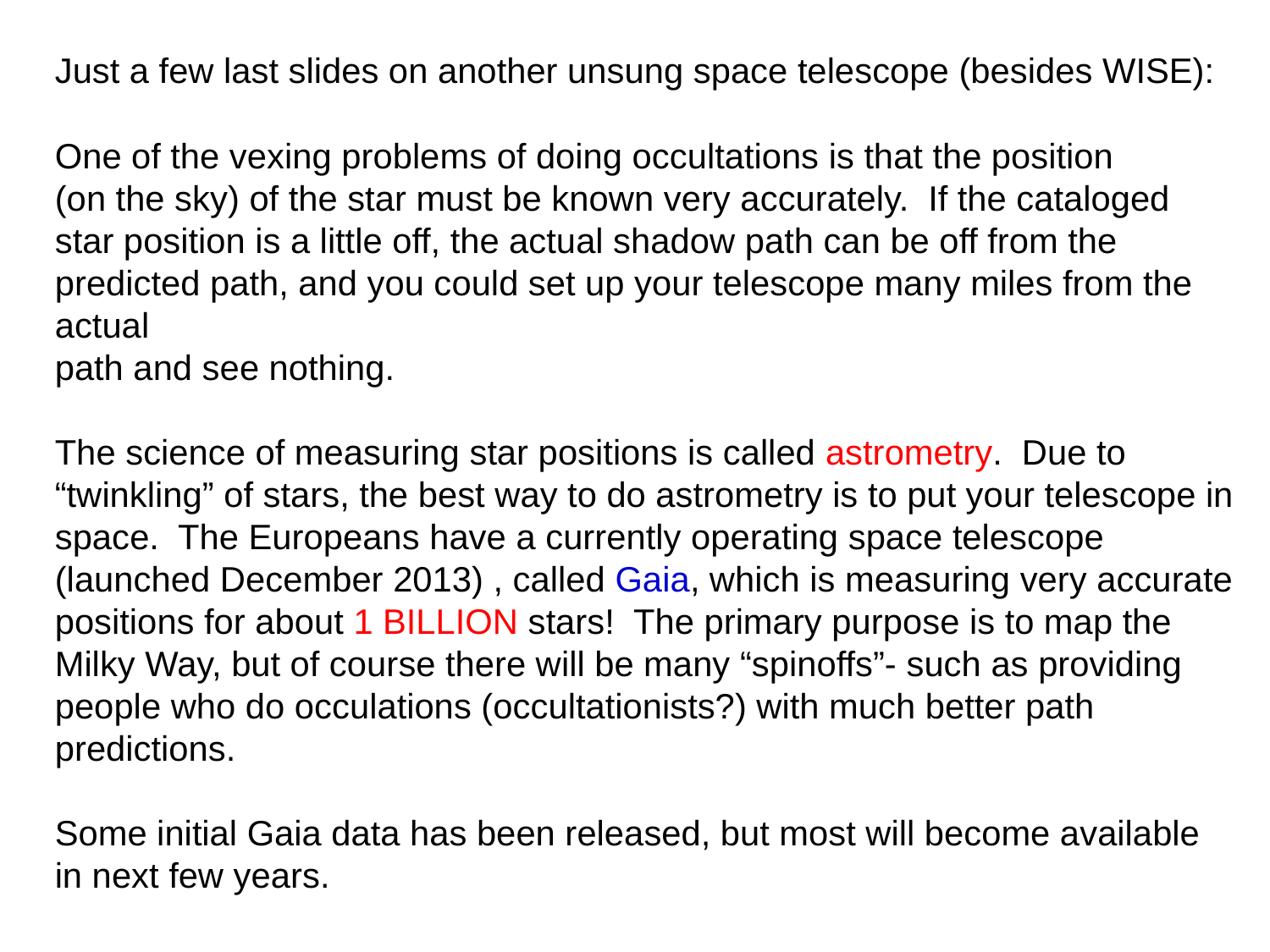

Just a few last slides on another unsung space telescope (besides WISE):

One of the vexing problems of doing occultations is that the position
(on the sky) of the star must be known very accurately.  If the cataloged star position is a little off, the actual shadow path can be off from the predicted path, and you could set up your telescope many miles from the actual
path and see nothing.

The science of measuring star positions is called astrometry.  Due to “twinkling” of stars, the best way to do astrometry is to put your telescope in space.  The Europeans have a currently operating space telescope (launched December 2013) , called Gaia, which is measuring very accurate positions for about 1 BILLION stars!  The primary purpose is to map the Milky Way, but of course there will be many “spinoffs”- such as providing people who do occulations (occultationists?) with much better path predictions.

Some initial Gaia data has been released, but most will become available in next few years.